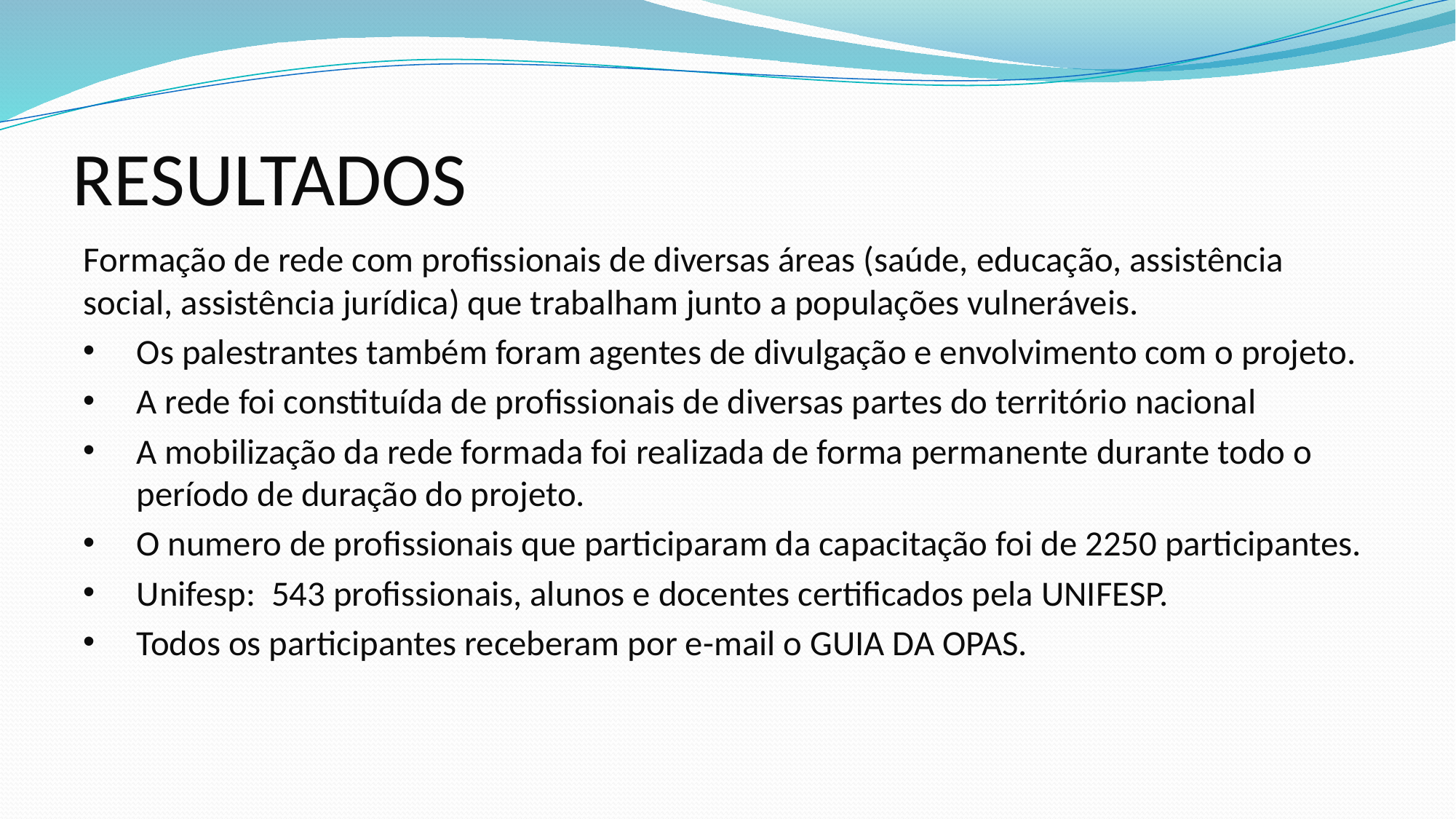

# RESULTADOS
Formação de rede com profissionais de diversas áreas (saúde, educação, assistência social, assistência jurídica) que trabalham junto a populações vulneráveis.
Os palestrantes também foram agentes de divulgação e envolvimento com o projeto.
A rede foi constituída de profissionais de diversas partes do território nacional
A mobilização da rede formada foi realizada de forma permanente durante todo o período de duração do projeto.
O numero de profissionais que participaram da capacitação foi de 2250 participantes.
Unifesp:  543 profissionais, alunos e docentes certificados pela UNIFESP.
Todos os participantes receberam por e-mail o GUIA DA OPAS.